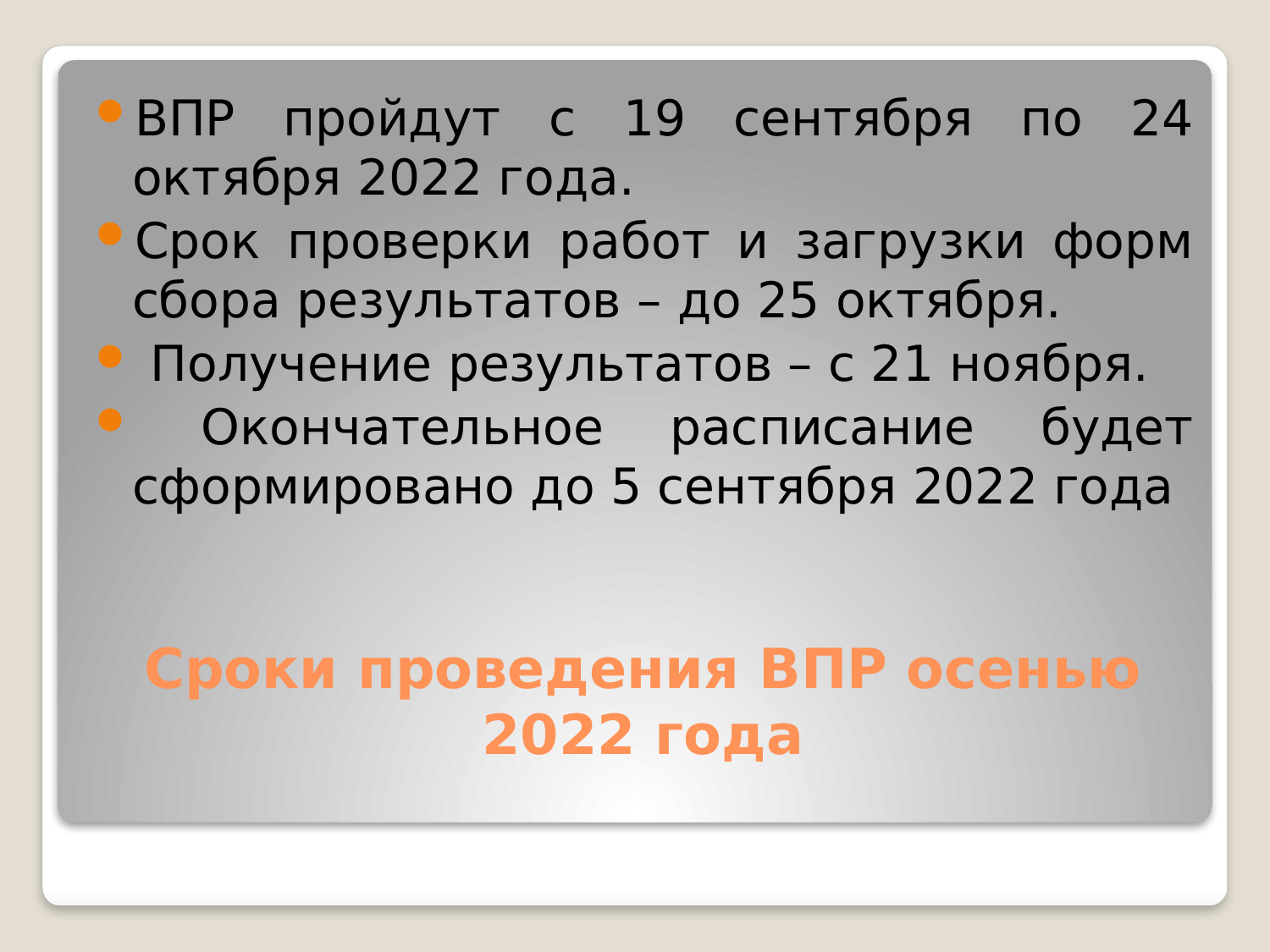

ВПР пройдут с 19 сентября по 24 октября 2022 года.
Срок проверки работ и загрузки форм сбора результатов – до 25 октября.
 Получение результатов – с 21 ноября.
 Окончательное расписание будет сформировано до 5 сентября 2022 года
# Сроки проведения ВПР осенью 2022 года